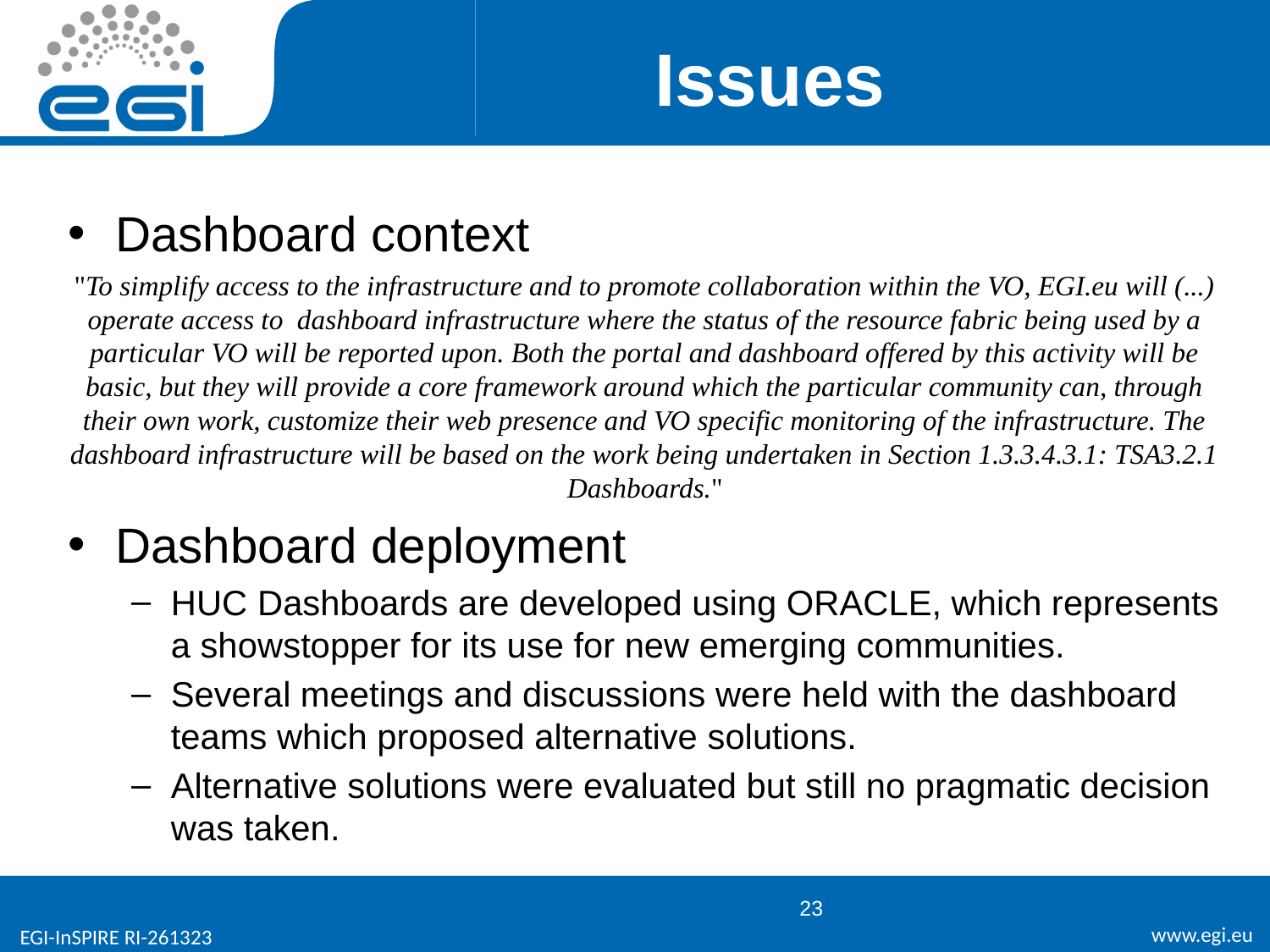

# Issues
Dashboard context
"To simplify access to the infrastructure and to promote collaboration within the VO, EGI.eu will (...) operate access to  dashboard infrastructure where the status of the resource fabric being used by a particular VO will be reported upon. Both the portal and dashboard offered by this activity will be basic, but they will provide a core framework around which the particular community can, through their own work, customize their web presence and VO specific monitoring of the infrastructure. The dashboard infrastructure will be based on the work being undertaken in Section 1.3.3.4.3.1: TSA3.2.1 Dashboards."
Dashboard deployment
HUC Dashboards are developed using ORACLE, which represents a showstopper for its use for new emerging communities.
Several meetings and discussions were held with the dashboard teams which proposed alternative solutions.
Alternative solutions were evaluated but still no pragmatic decision was taken.

23